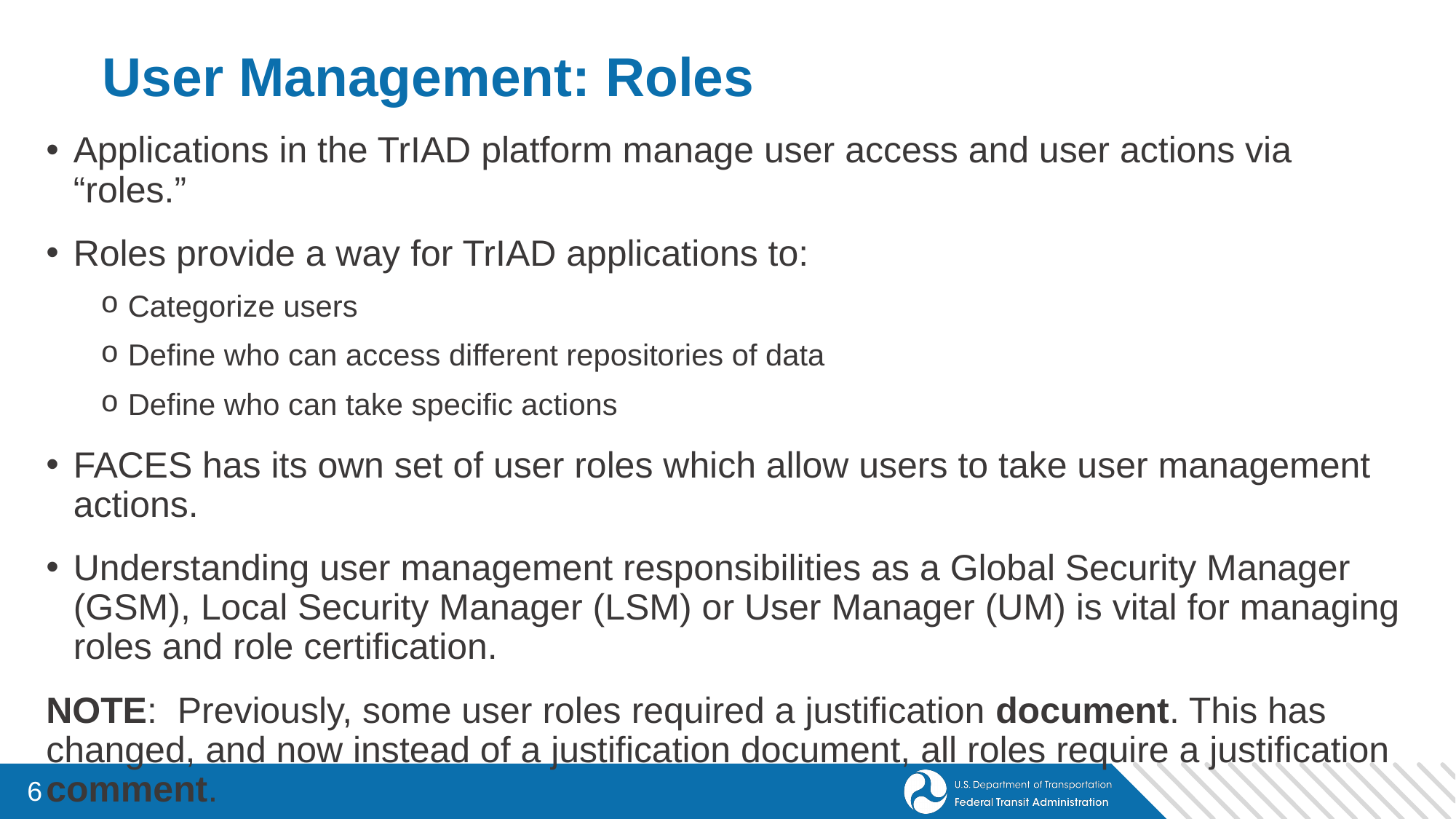

# User Management: Roles
Applications in the TrIAD platform manage user access and user actions via “roles.”
Roles provide a way for TrIAD applications to:
Categorize users
Define who can access different repositories of data
Define who can take specific actions
FACES has its own set of user roles which allow users to take user management actions.
Understanding user management responsibilities as a Global Security Manager (GSM), Local Security Manager (LSM) or User Manager (UM) is vital for managing roles and role certification.
NOTE:  Previously, some user roles required a justification document. This has changed, and now instead of a justification document, all roles require a justification comment.